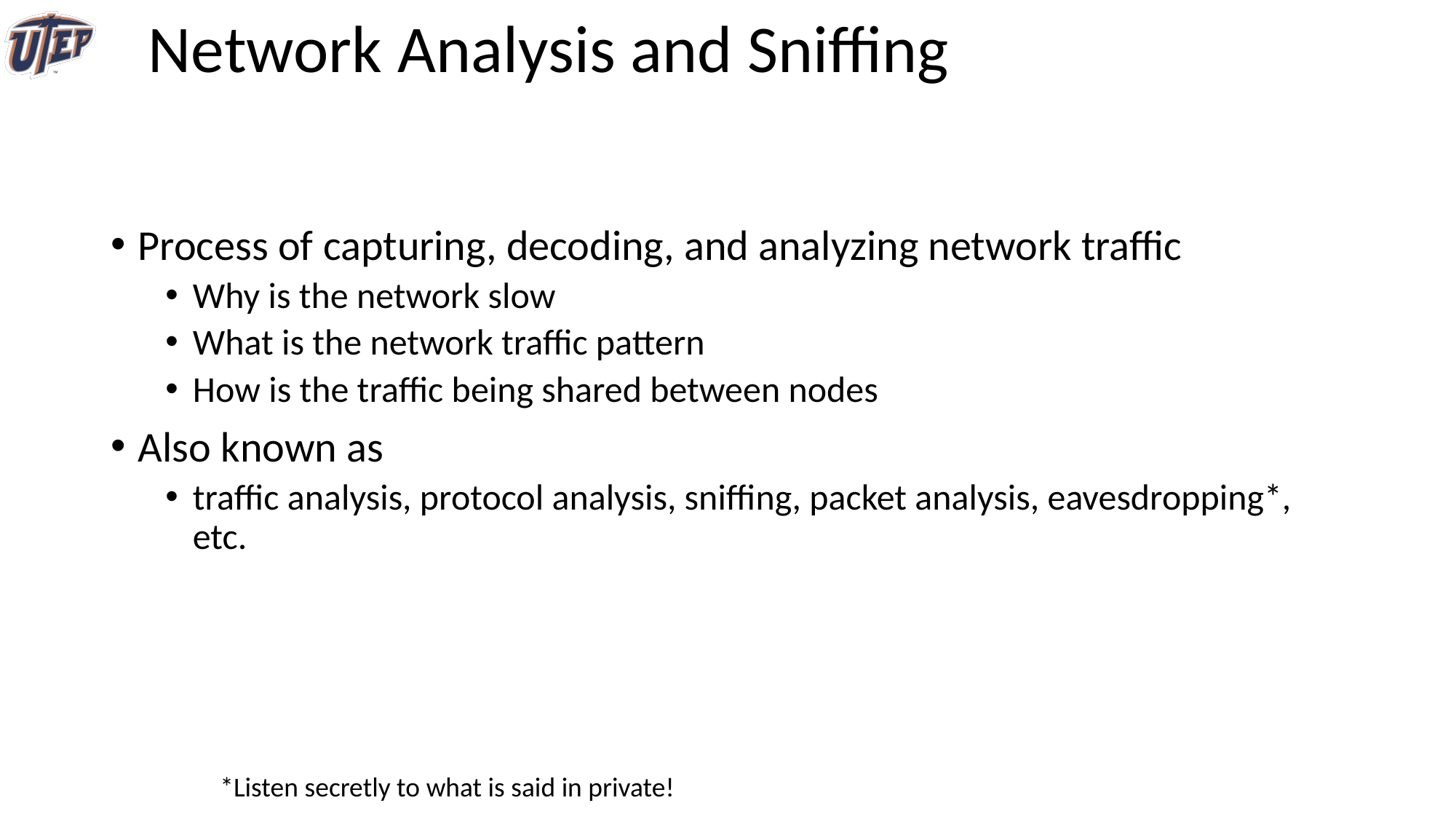

# Network Analysis and Sniffing
Process of capturing, decoding, and analyzing network traffic
Why is the network slow
What is the network traffic pattern
How is the traffic being shared between nodes
Also known as
traffic analysis, protocol analysis, sniffing, packet analysis, eavesdropping*, etc.

*Listen secretly to what is said in private!